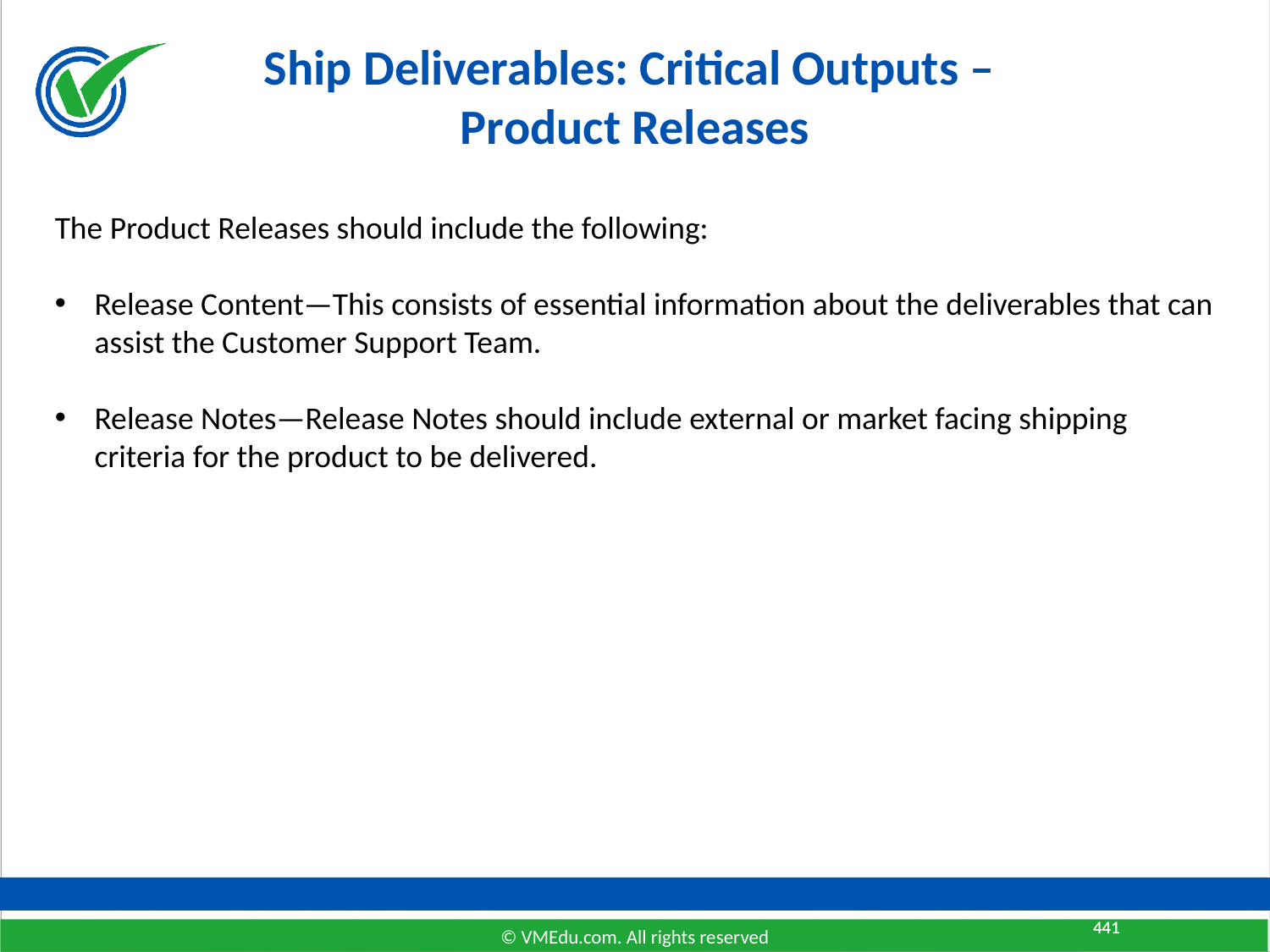

# Ship Deliverables: Critical Outputs – Product Releases
The Product Releases should include the following:

Release Content—This consists of essential information about the deliverables that can assist the Customer Support Team.

Release Notes—Release Notes should include external or market facing shipping criteria for the product to be delivered.
441